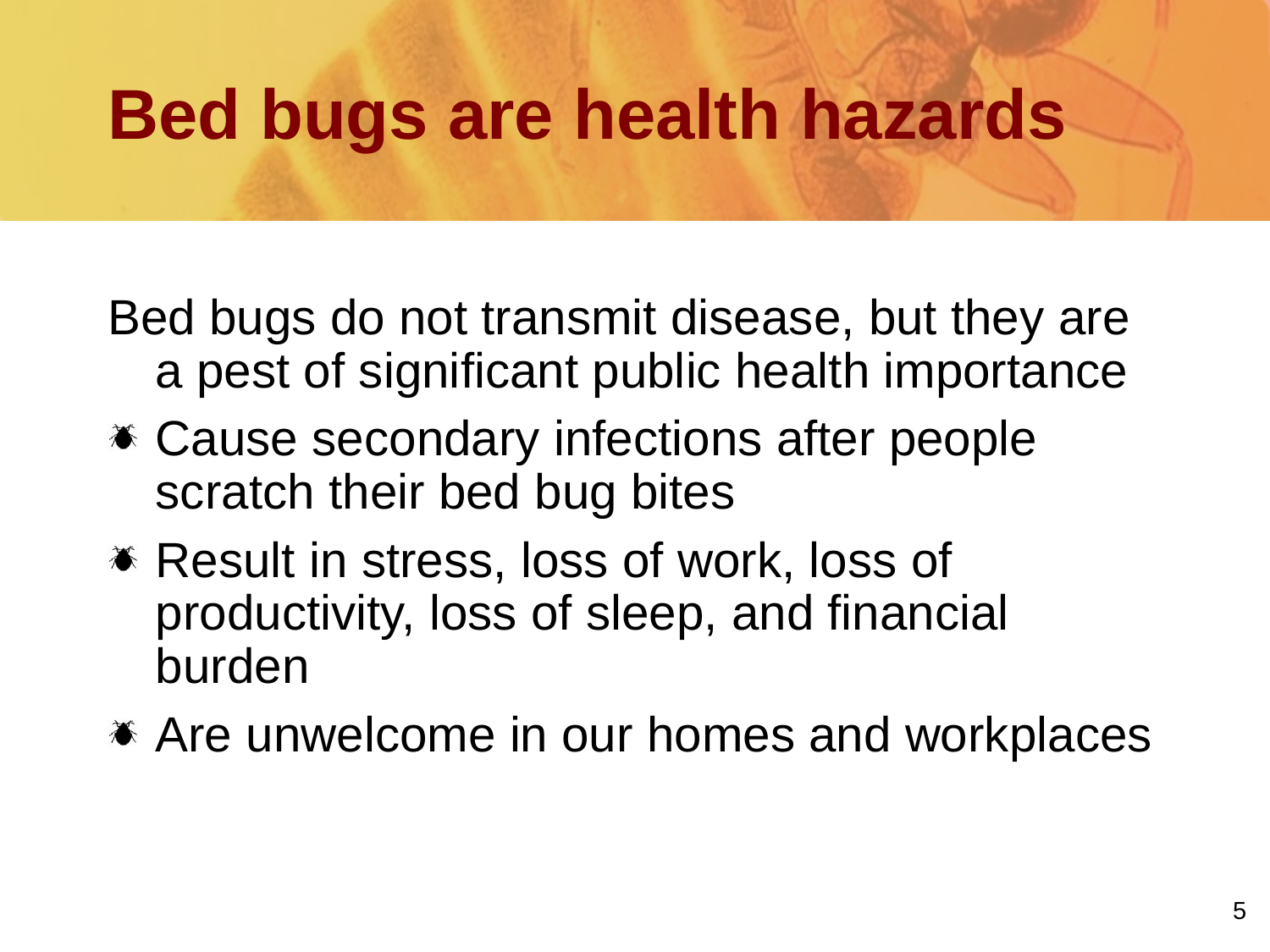

# Bed bugs are health hazards
Bed bugs do not transmit disease, but they are a pest of significant public health importance
Cause secondary infections after people scratch their bed bug bites
Result in stress, loss of work, loss of productivity, loss of sleep, and financial burden
Are unwelcome in our homes and workplaces

5